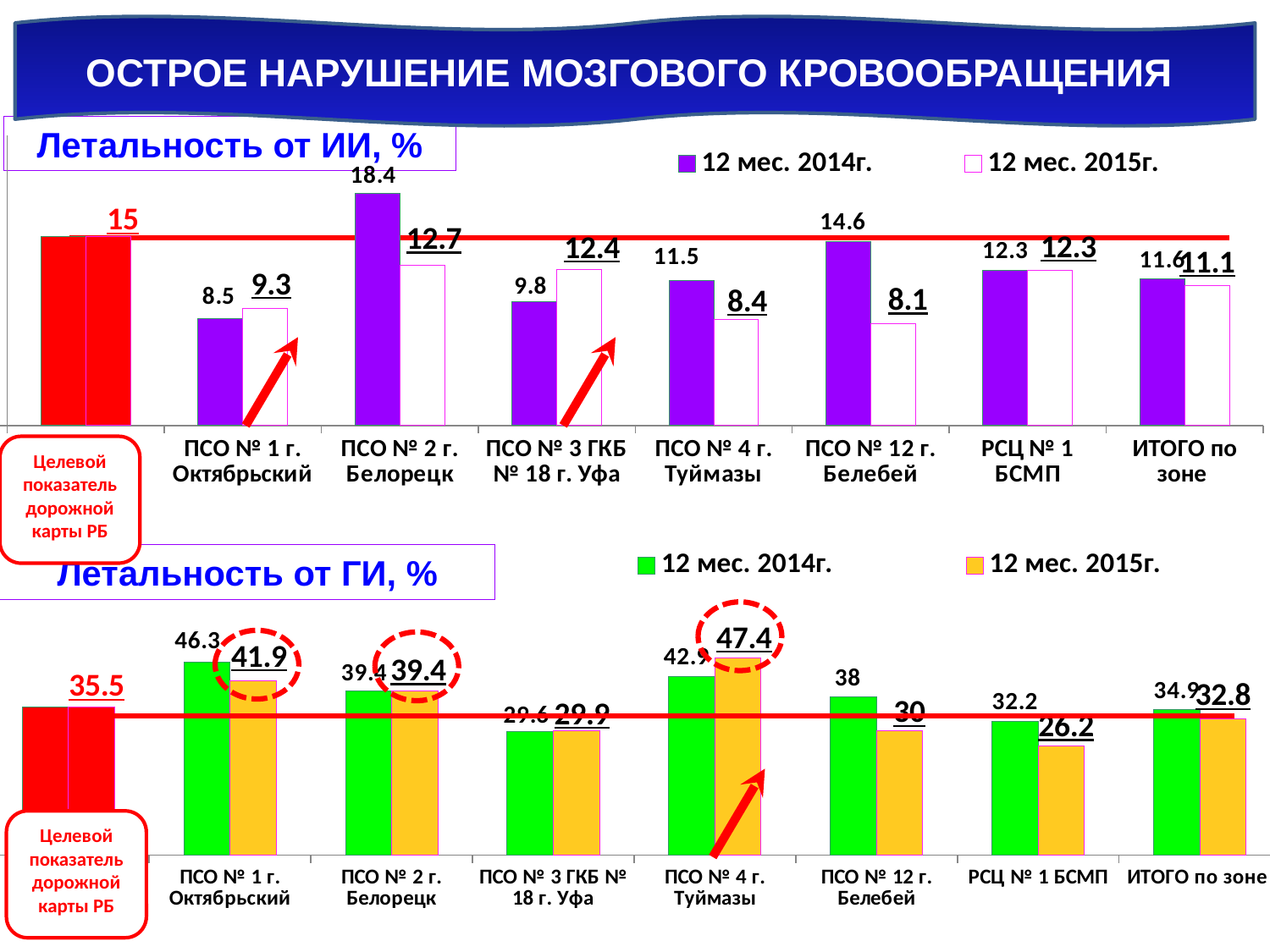

Острое нарушение мозгового кровообращения

### Chart

| Category | 12 мес. 2014г. | 12 мес. 2015г. |
|---|---|---|
| ЦП | 15.0 | 15.0 |
| ПСО № 1 г. Октябрьский | 8.5 | 9.3 |
| ПСО № 2 г. Белорецк | 18.4 | 12.7 |
| ПСО № 3 ГКБ № 18 г. Уфа | 9.8 | 12.4 |
| ПСО № 4 г. Туймазы | 11.5 | 8.4 |
| ПСО № 12 г. Белебей | 14.6 | 8.1 |
| РСЦ № 1 БСМП | 12.3 | 12.3 |
| ИТОГО по зоне  | 11.6 | 11.1 |
Летальность от ИИ, %
Целевой показатель дорожной карты РБ

### Chart

| Category | 12 мес. 2014г. | 12 мес. 2015г. |
|---|---|---|
| ЦП | 35.5 | 35.5 |
| ПСО № 1 г. Октябрьский | 46.3 | 41.9 |
| ПСО № 2 г. Белорецк | 39.4 | 39.4 |
| ПСО № 3 ГКБ № 18 г. Уфа | 29.6 | 29.9 |
| ПСО № 4 г. Туймазы | 42.9 | 47.4 |
| ПСО № 12 г. Белебей | 38.0 | 30.0 |
| РСЦ № 1 БСМП | 32.2 | 26.2 |
| ИТОГО по зоне  | 34.9 | 32.800000000000004 |
Летальность от ГИ, %

Целевой показатель дорожной карты РБ